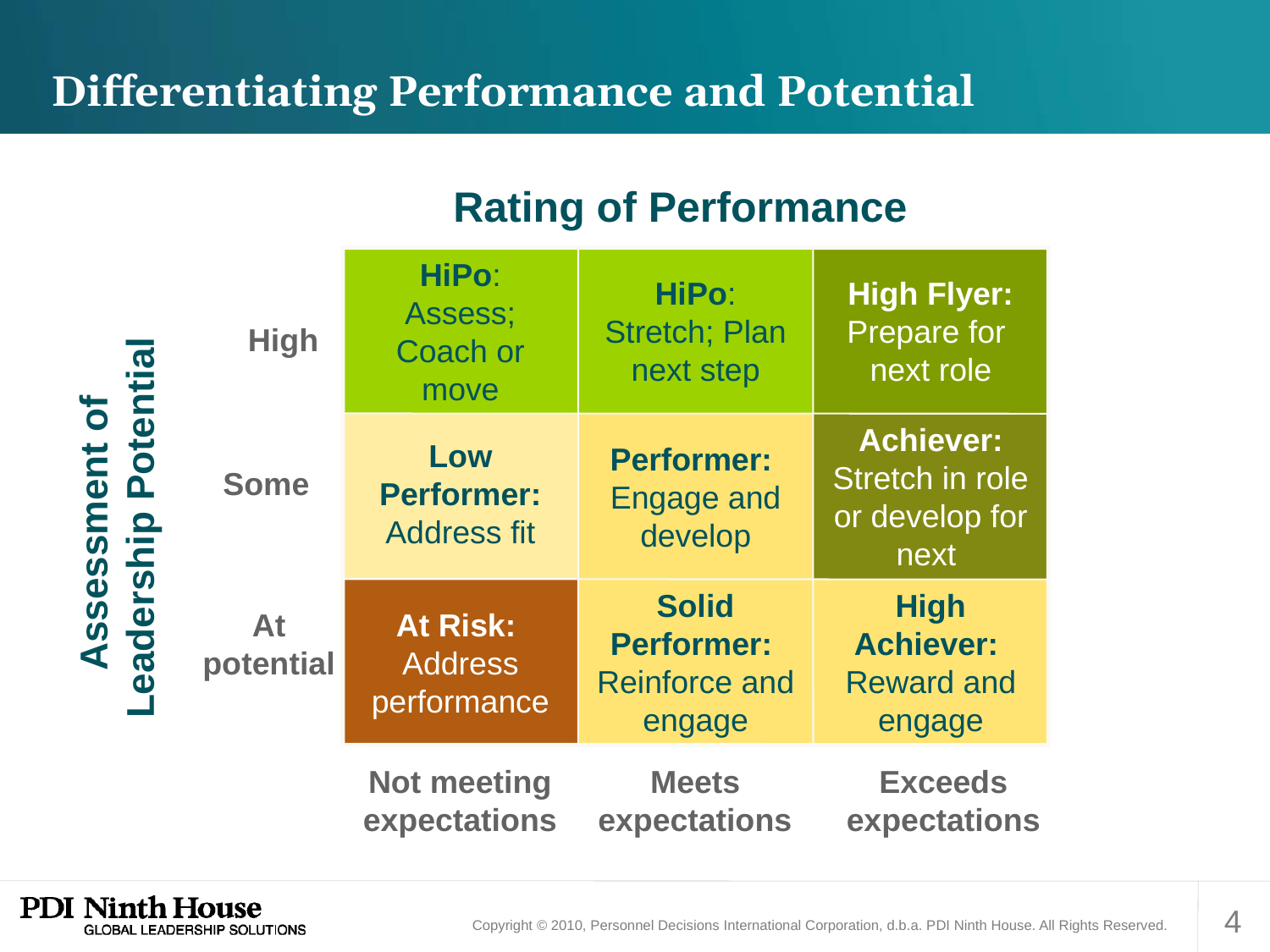

# Differentiating Performance and Potential
Rating of Performance
HiPo:
Assess; Coach or move

HiPo:
Stretch; Plan next step

High Flyer: Prepare for  next role

High
Low Performer: Address fit

Performer:  Engage and develop
Achiever: Stretch in role or develop for next
Some
Assessment of
Leadership Potential
At Risk:  Address performance

Solid Performer:  Reinforce and engage
High
Achiever:  Reward and engage
At
potential

Not meeting
expectations
Meets
expectations
Exceeds
expectations